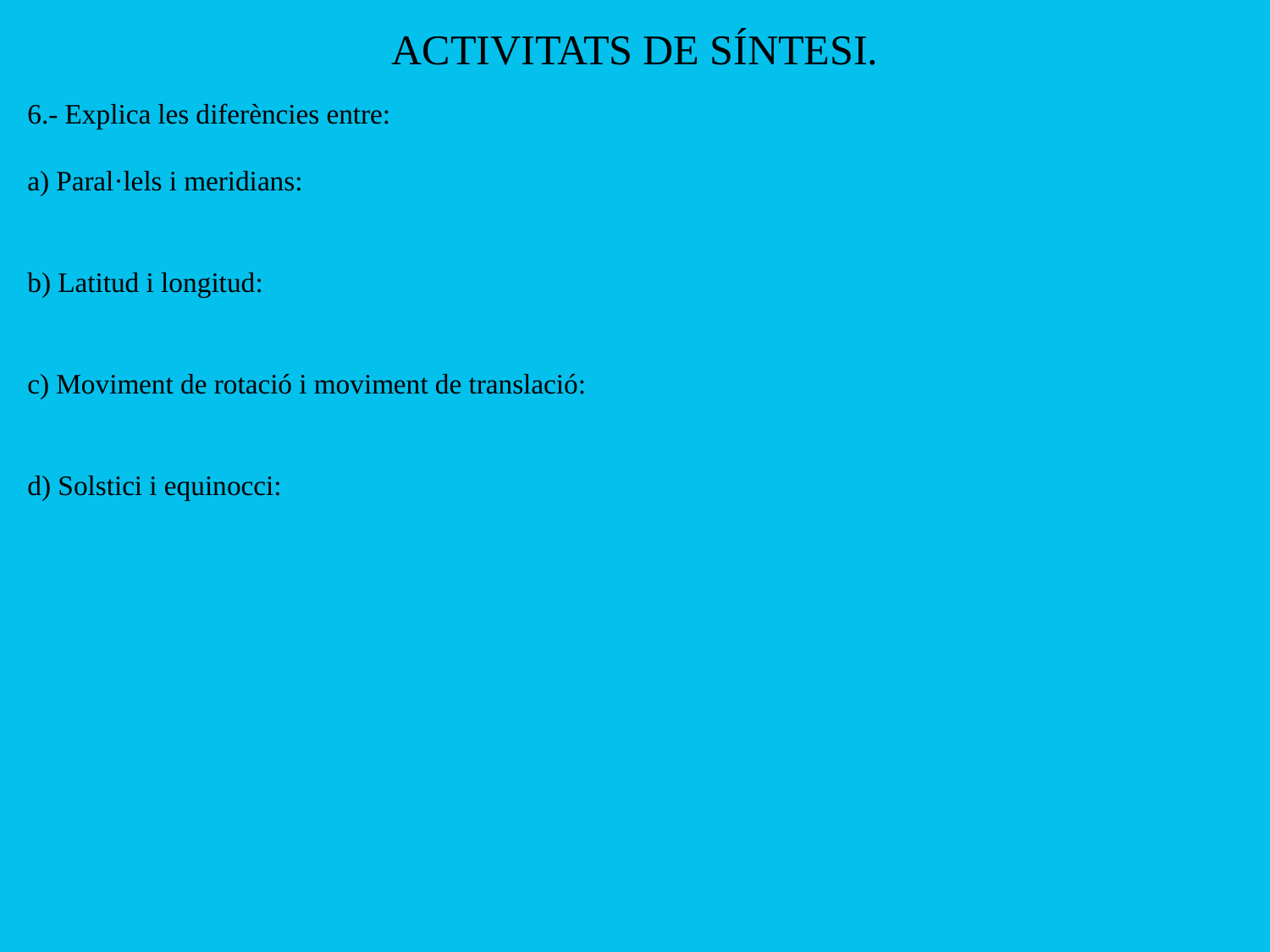

ACTIVITATS DE SÍNTESI.
6.- Explica les diferències entre:

a) Paral·lels i meridians:

b) Latitud i longitud:

c) Moviment de rotació i moviment de translació:

d) Solstici i equinocci: